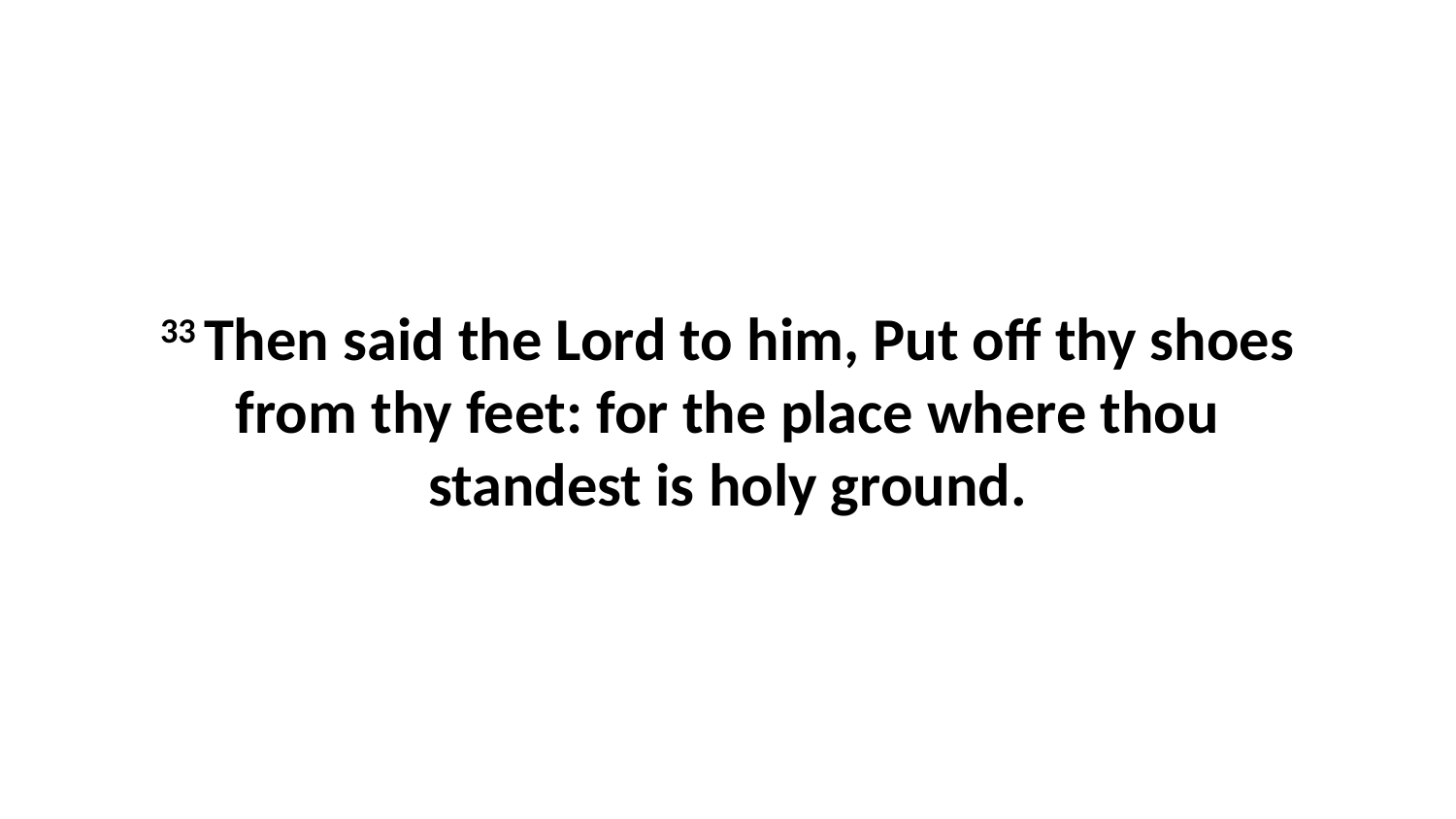

33 Then said the Lord to him, Put off thy shoes from thy feet: for the place where thou standest is holy ground.